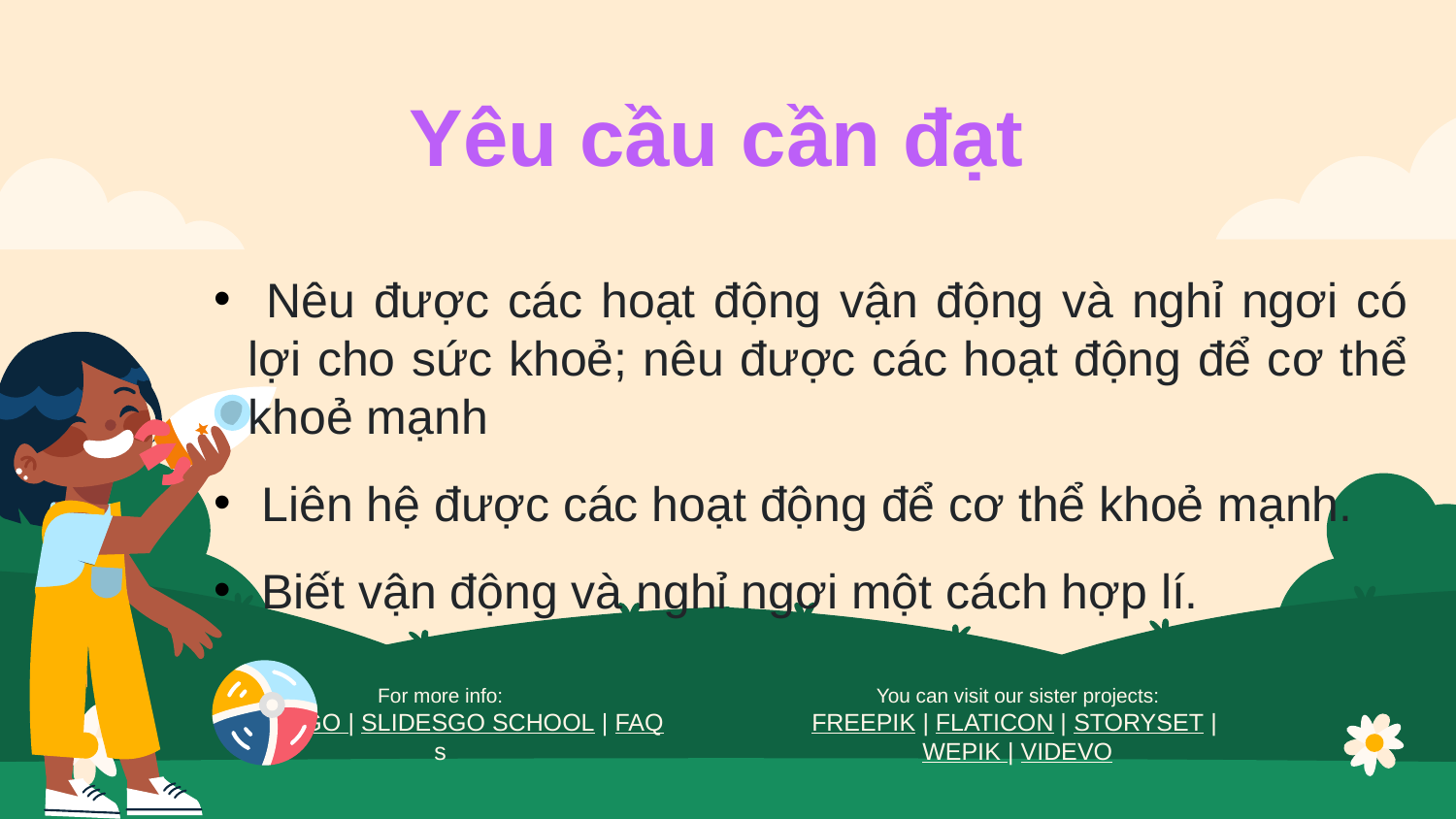

# Yêu cầu cần đạt
 Nêu được các hoạt động vận động và nghỉ ngơi có lợi cho sức khoẻ; nêu được các hoạt động để cơ thể khoẻ mạnh
 Liên hệ được các hoạt động để cơ thể khoẻ mạnh.
 Biết vận động và nghỉ ngơi một cách hợp lí.

For more info:
SLIDESGO | SLIDESGO SCHOOL | FAQs
You can visit our sister projects:
FREEPIK | FLATICON | STORYSET | WEPIK | VIDEVO